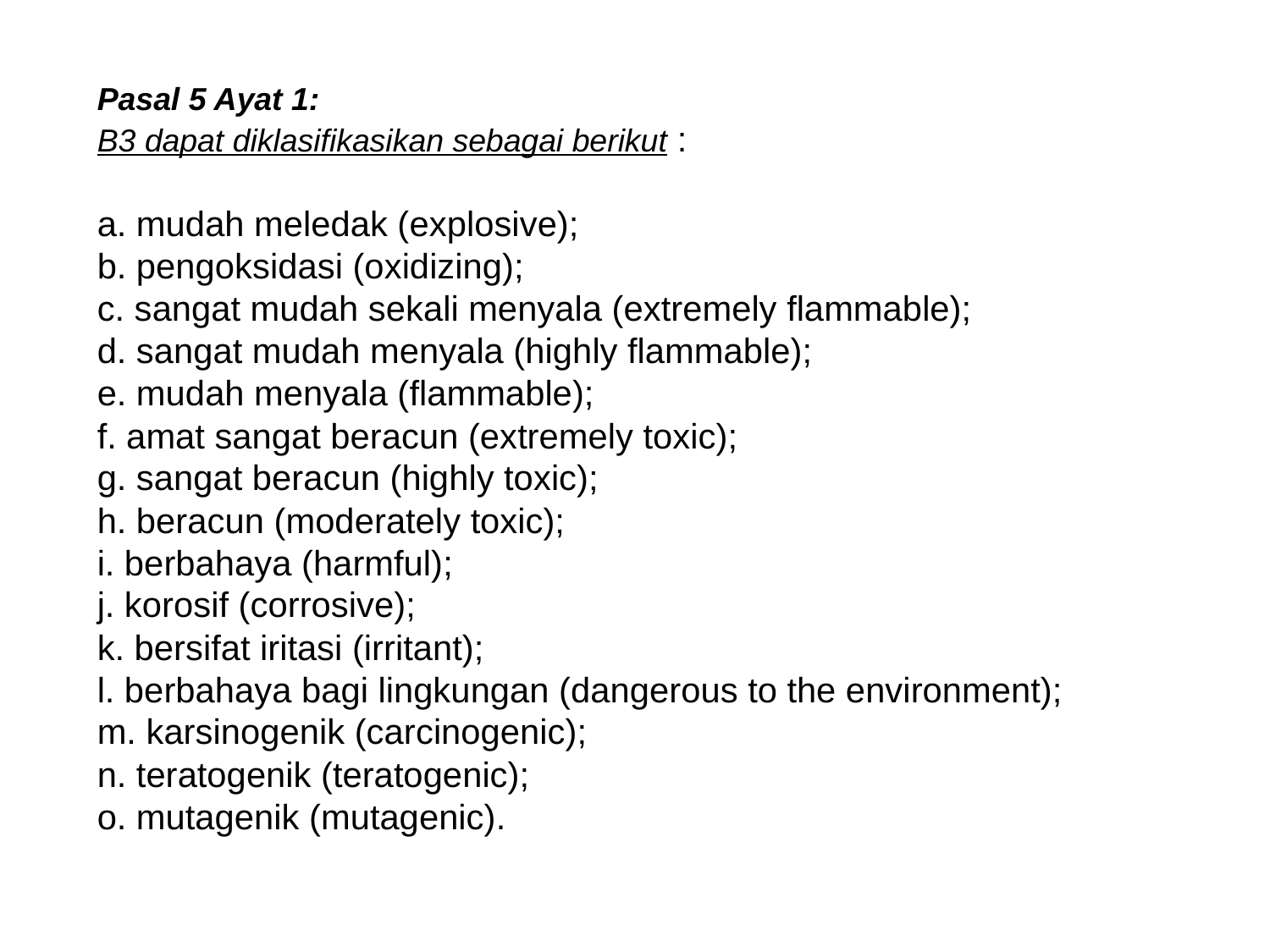

Pasal 5 Ayat 1:
B3 dapat diklasifikasikan sebagai berikut :

a. mudah meledak (explosive);
b. pengoksidasi (oxidizing);
c. sangat mudah sekali menyala (extremely flammable);
d. sangat mudah menyala (highly flammable);
e. mudah menyala (flammable);
f. amat sangat beracun (extremely toxic);
g. sangat beracun (highly toxic);
h. beracun (moderately toxic);
i. berbahaya (harmful);
j. korosif (corrosive);
k. bersifat iritasi (irritant);
l. berbahaya bagi lingkungan (dangerous to the environment);
m. karsinogenik (carcinogenic);
n. teratogenik (teratogenic);
o. mutagenik (mutagenic).